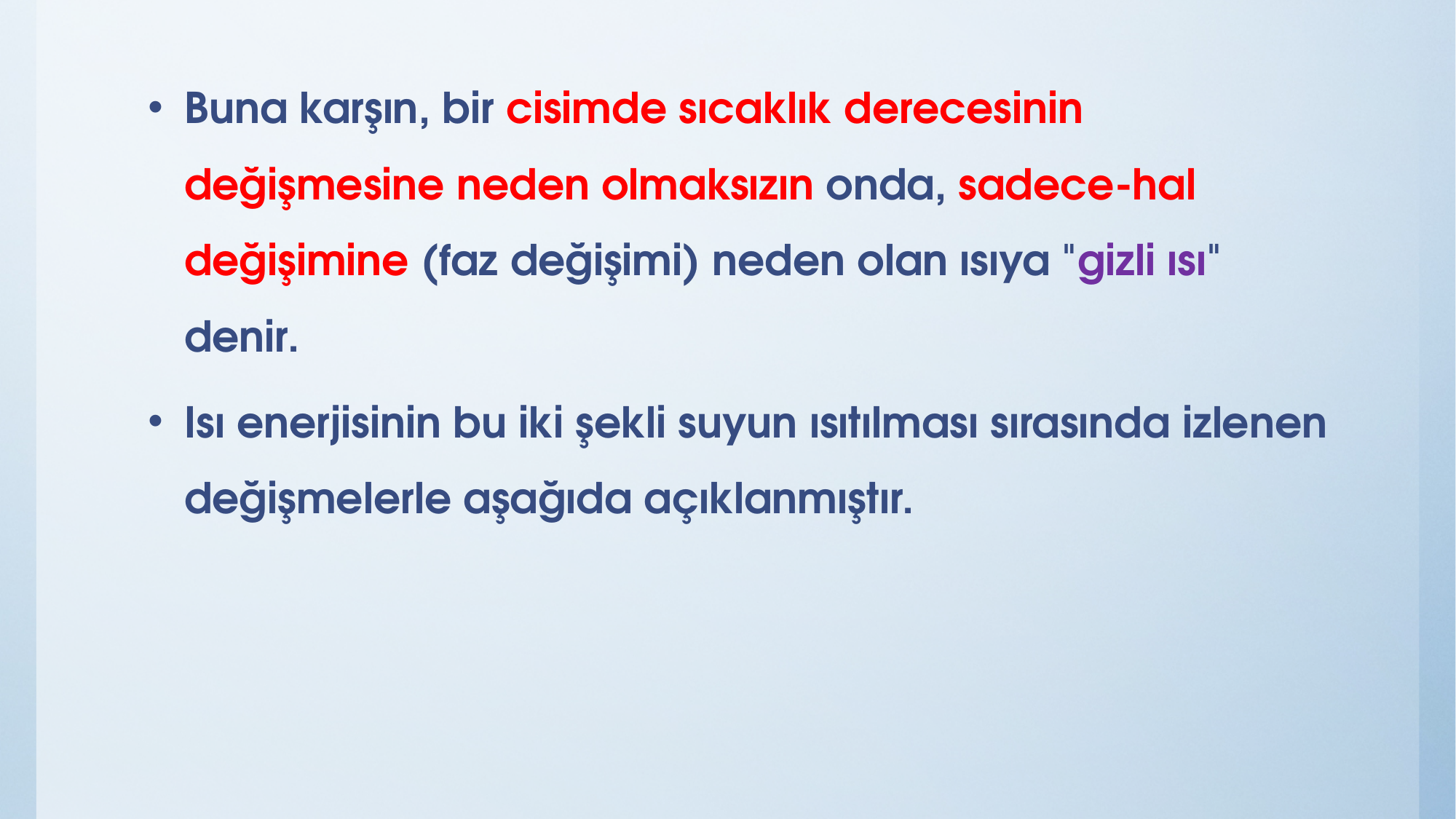

Buna karşın, bir cisimde sıcaklık derecesinin değişmesine neden olmaksızın onda, sadece-hal değişimine (faz değişimi) neden olan ısıya "gizli ısı" denir.
Isı enerjisinin bu iki şekli suyun ısıtılması sırasında izlenen değişmelerle aşağıda açıklanmıştır.